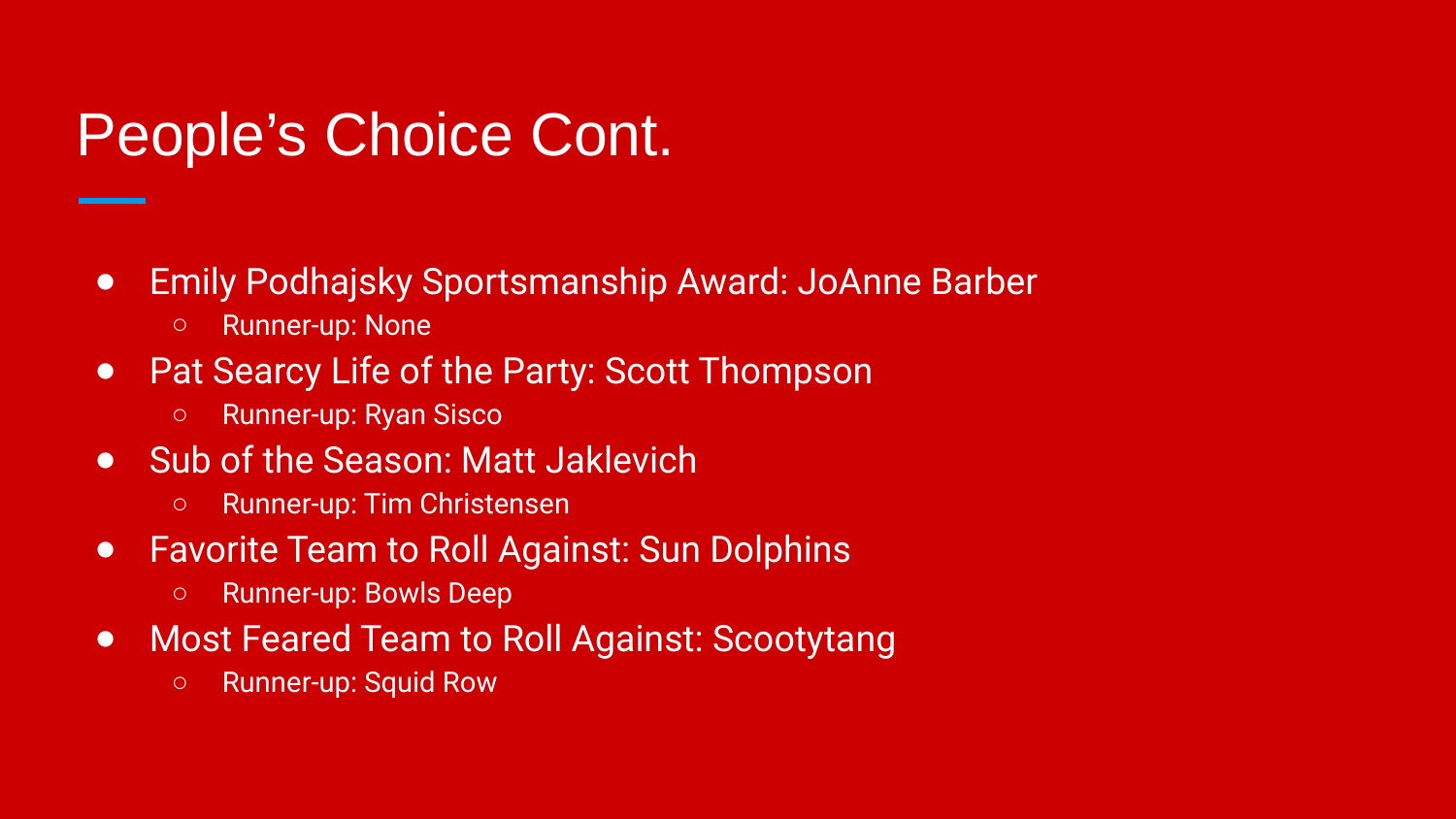

# People’s Choice Cont.
Emily Podhajsky Sportsmanship Award: JoAnne Barber
Runner-up: None
Pat Searcy Life of the Party: Scott Thompson
Runner-up: Ryan Sisco
Sub of the Season: Matt Jaklevich
Runner-up: Tim Christensen
Favorite Team to Roll Against: Sun Dolphins
Runner-up: Bowls Deep
Most Feared Team to Roll Against: Scootytang
Runner-up: Squid Row